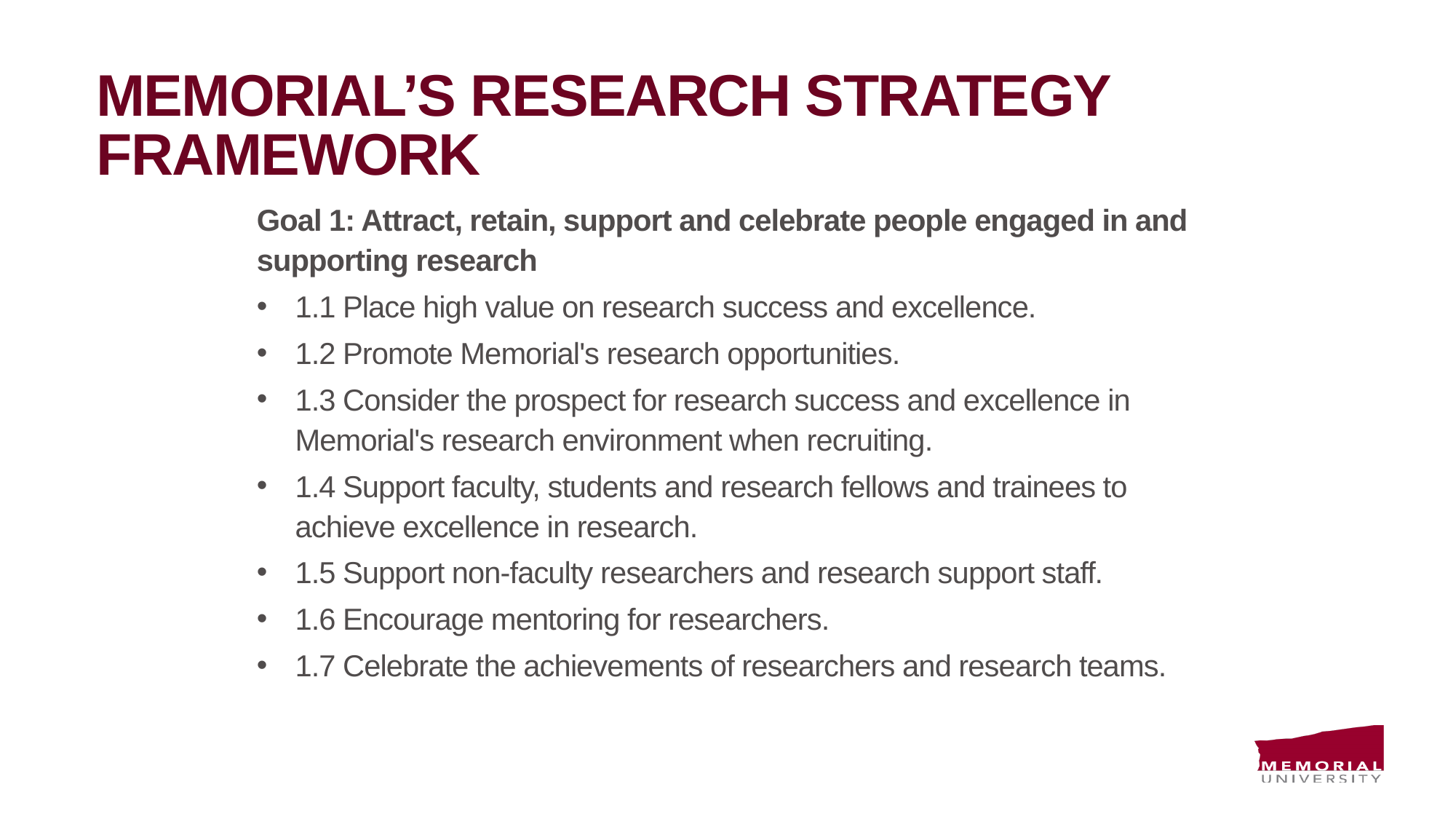

# Memorial’s Research Strategy Framework
Goal 1: Attract, retain, support and celebrate people engaged in and supporting research
1.1 Place high value on research success and excellence.
1.2 Promote Memorial's research opportunities.
1.3 Consider the prospect for research success and excellence in Memorial's research environment when recruiting.
1.4 Support faculty, students and research fellows and trainees to achieve excellence in research.
1.5 Support non-faculty researchers and research support staff.
1.6 Encourage mentoring for researchers.
1.7 Celebrate the achievements of researchers and research teams.